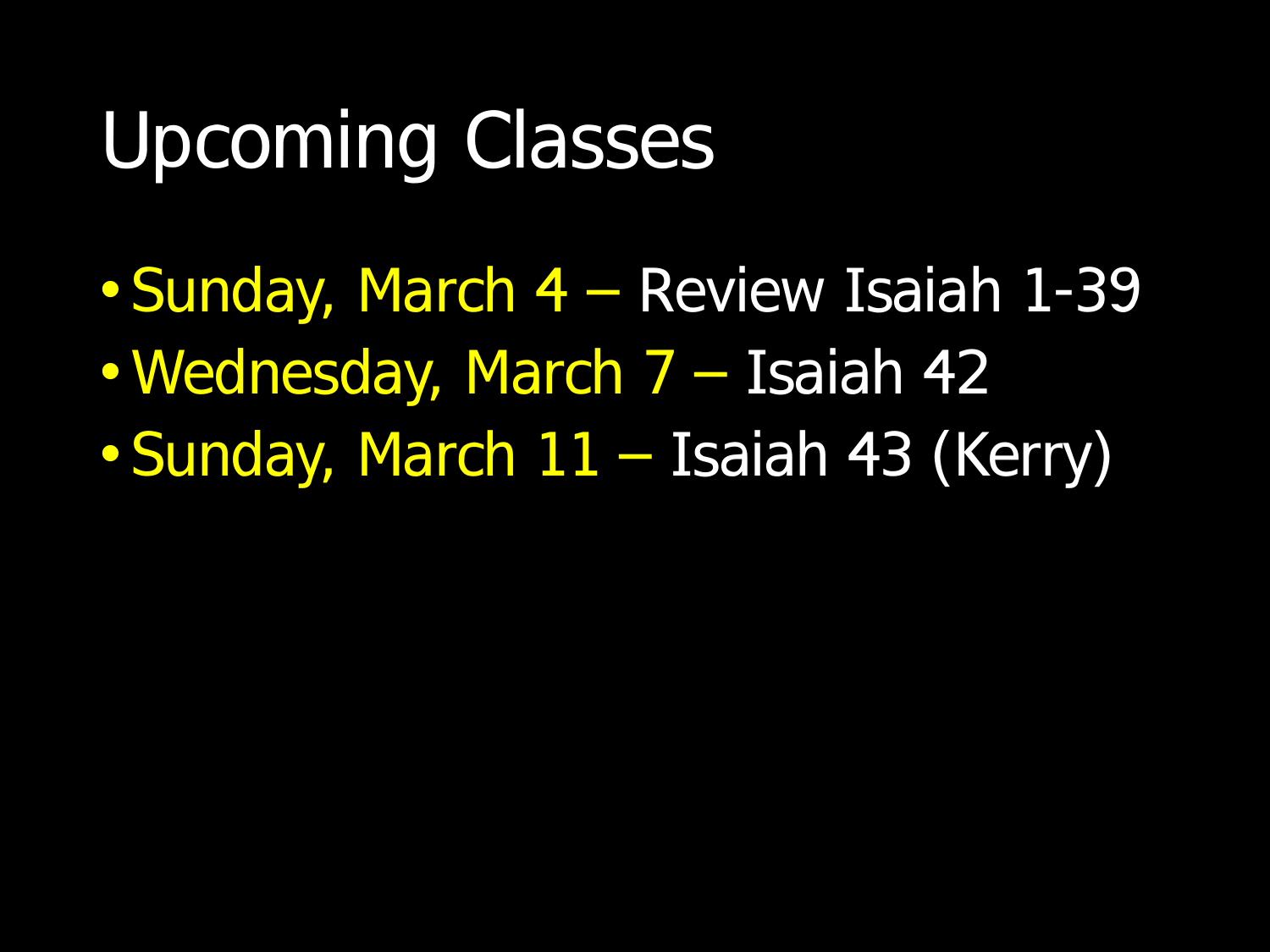

# Upcoming Classes
Sunday, March 4 – Review Isaiah 1-39
Wednesday, March 7 – Isaiah 42
Sunday, March 11 – Isaiah 43 (Kerry)